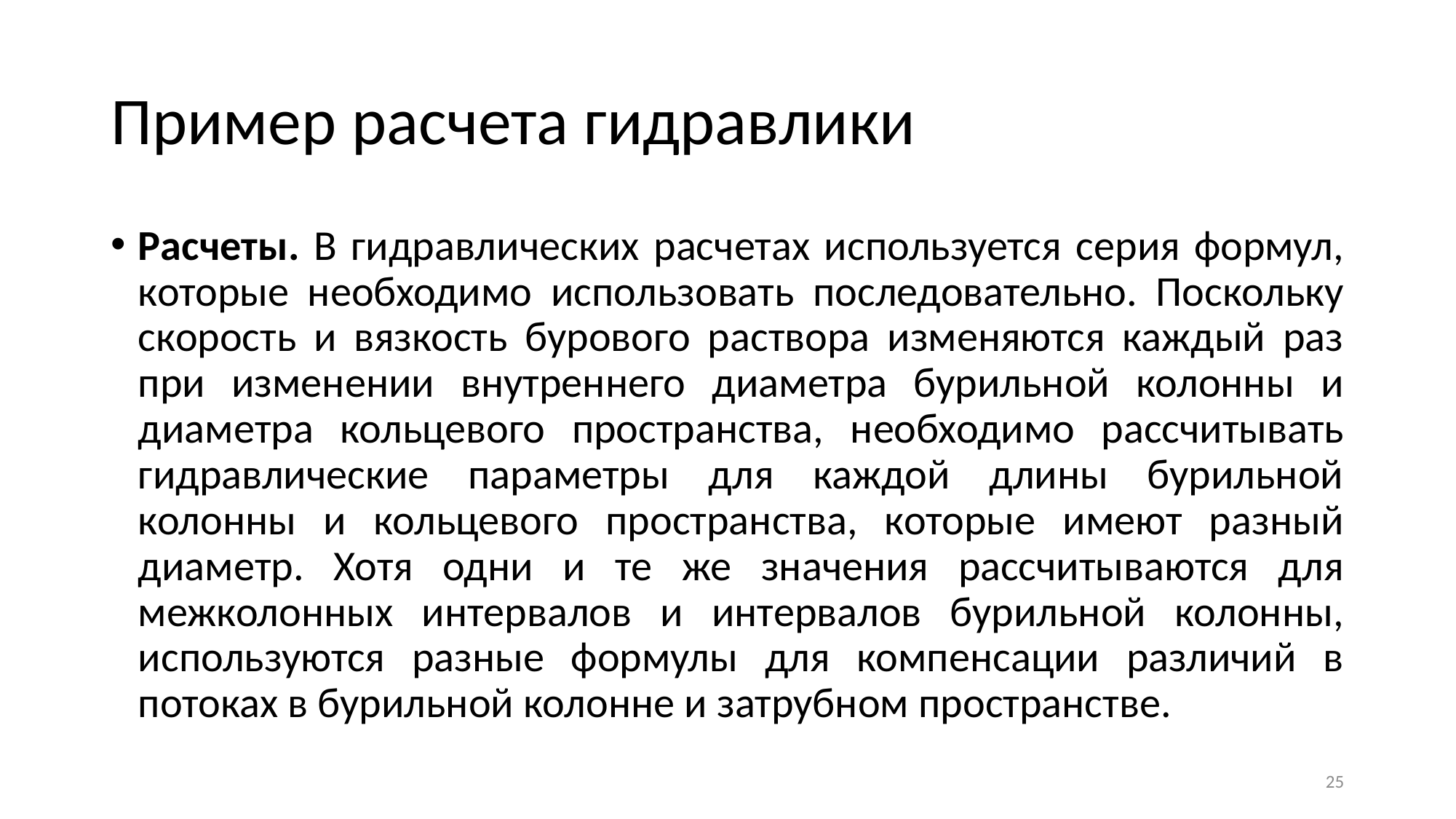

# Пример расчета гидравлики
Расчеты. В гидравлических расчетах используется серия формул, которые необходимо использовать последовательно. Поскольку скорость и вязкость бурового раствора изменяются каждый раз при изменении внутреннего диаметра бурильной колонны и диаметра кольцевого пространства, необходимо рассчитывать гидравлические параметры для каждой длины бурильной колонны и кольцевого пространства, которые имеют разный диаметр. Хотя одни и те же значения рассчитываются для межколонных интервалов и интервалов бурильной колонны, используются разные формулы для компенсации различий в потоках в бурильной колонне и затрубном пространстве.

25